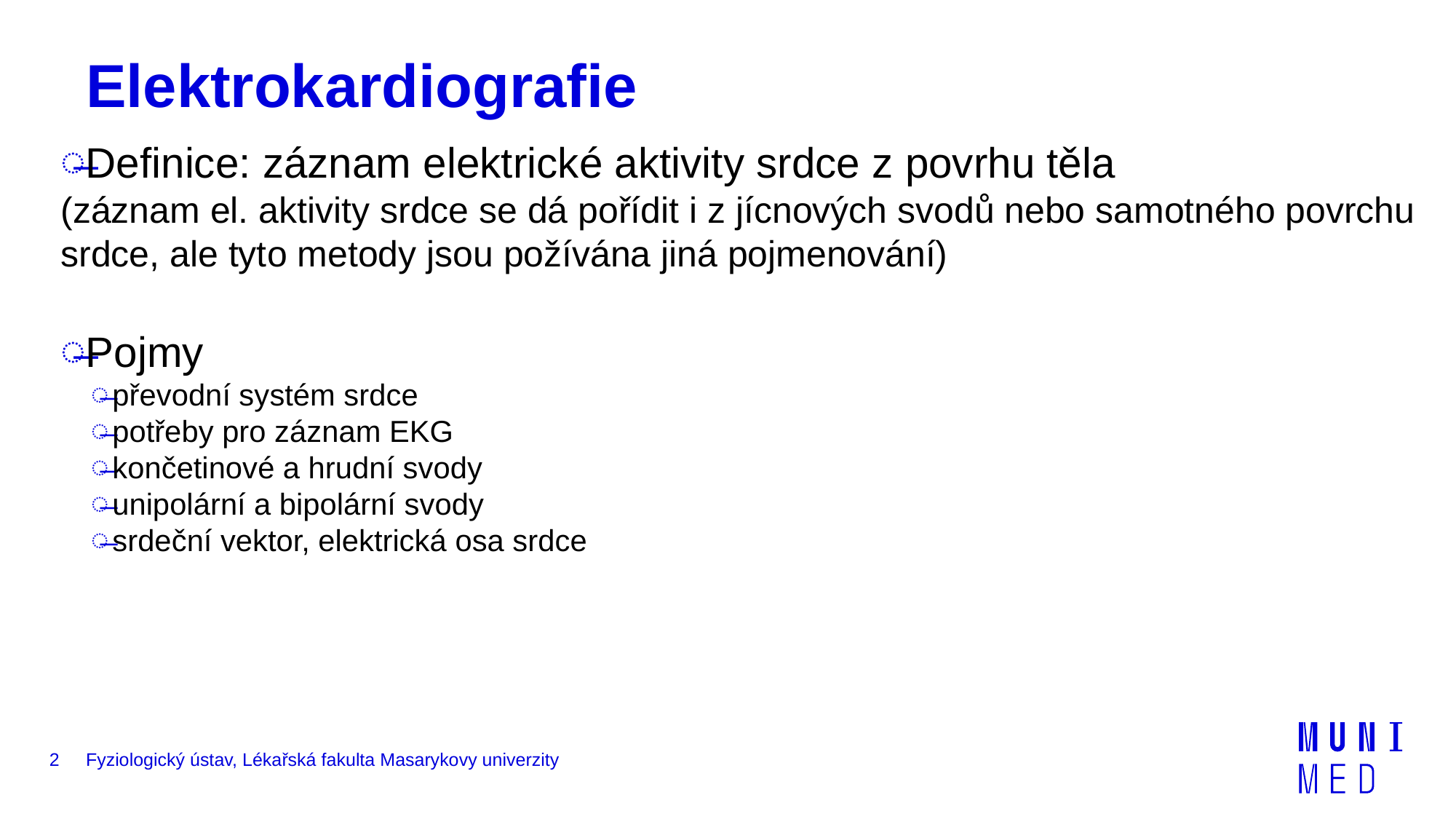

# Elektrokardiografie
Definice: záznam elektrické aktivity srdce z povrhu těla
(záznam el. aktivity srdce se dá pořídit i z jícnových svodů nebo samotného povrchu srdce, ale tyto metody jsou požívána jiná pojmenování)

Pojmy
převodní systém srdce
potřeby pro záznam EKG
končetinové a hrudní svody
unipolární a bipolární svody
srdeční vektor, elektrická osa srdce
2
Fyziologický ústav, Lékařská fakulta Masarykovy univerzity